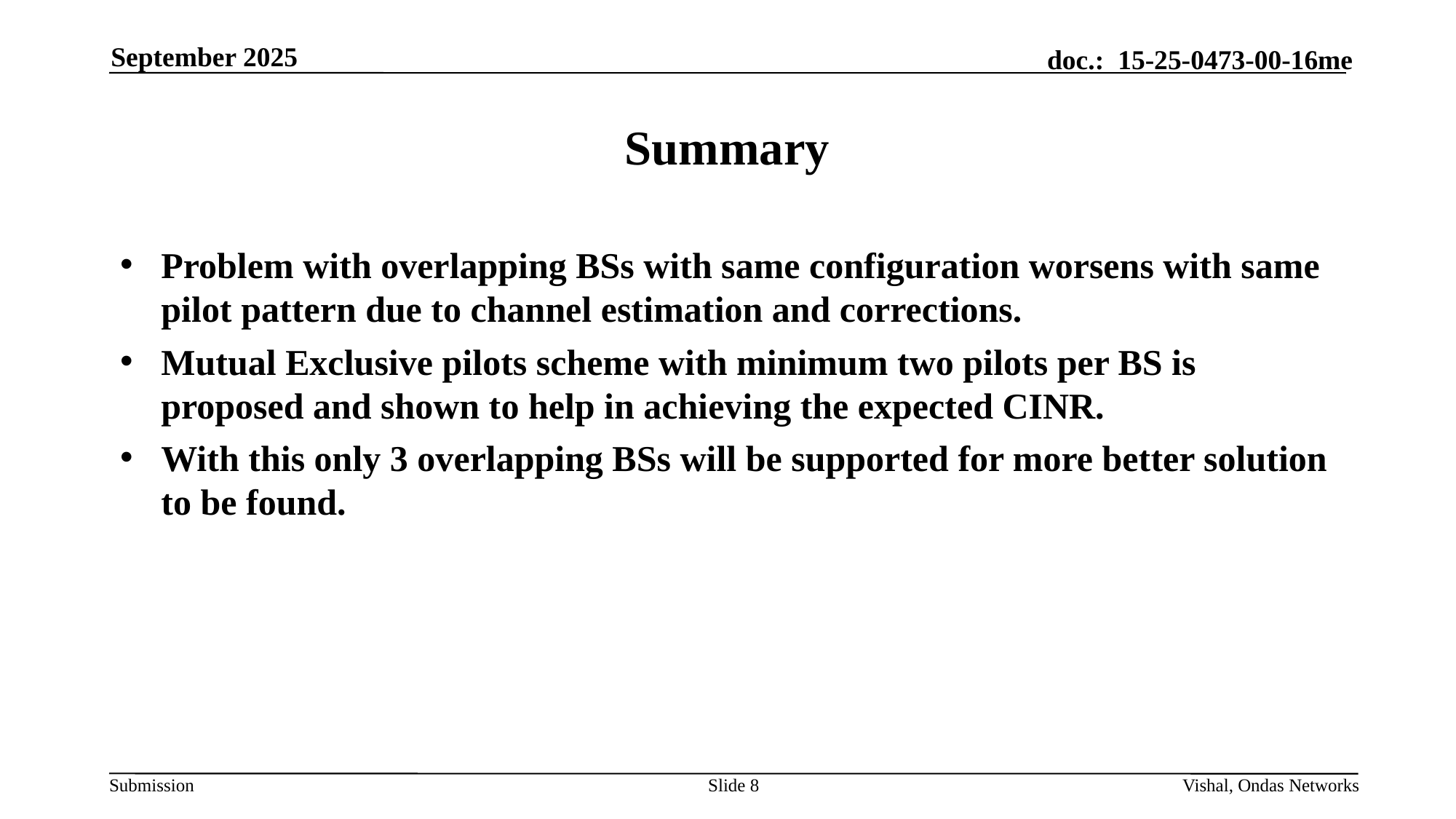

September 2025
# Summary
Problem with overlapping BSs with same configuration worsens with same pilot pattern due to channel estimation and corrections.
Mutual Exclusive pilots scheme with minimum two pilots per BS is proposed and shown to help in achieving the expected CINR.
With this only 3 overlapping BSs will be supported for more better solution to be found.
Slide 8
Vishal, Ondas Networks